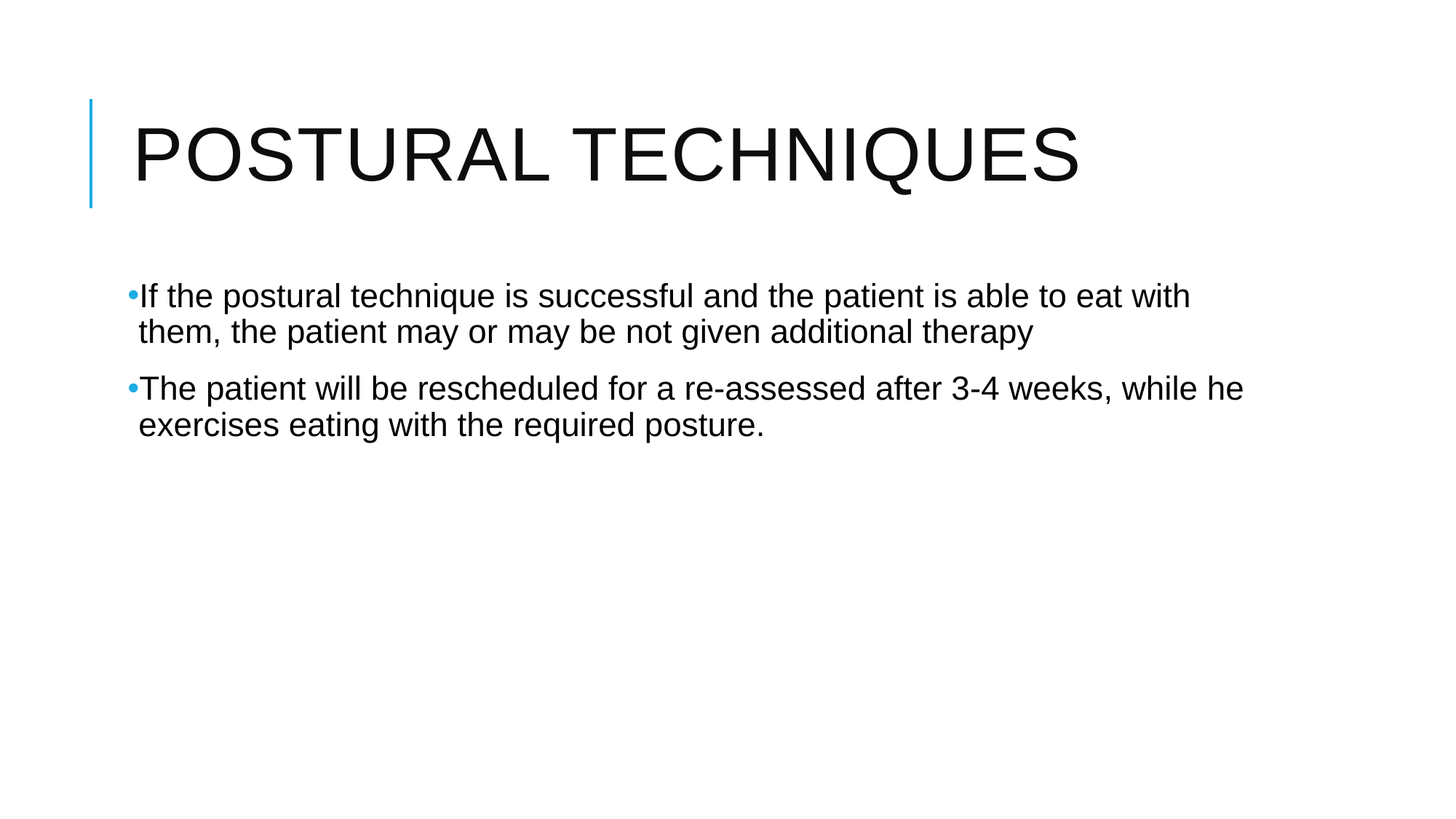

# Postural techniques
If the postural technique is successful and the patient is able to eat with them, the patient may or may be not given additional therapy
The patient will be rescheduled for a re-assessed after 3-4 weeks, while he exercises eating with the required posture.